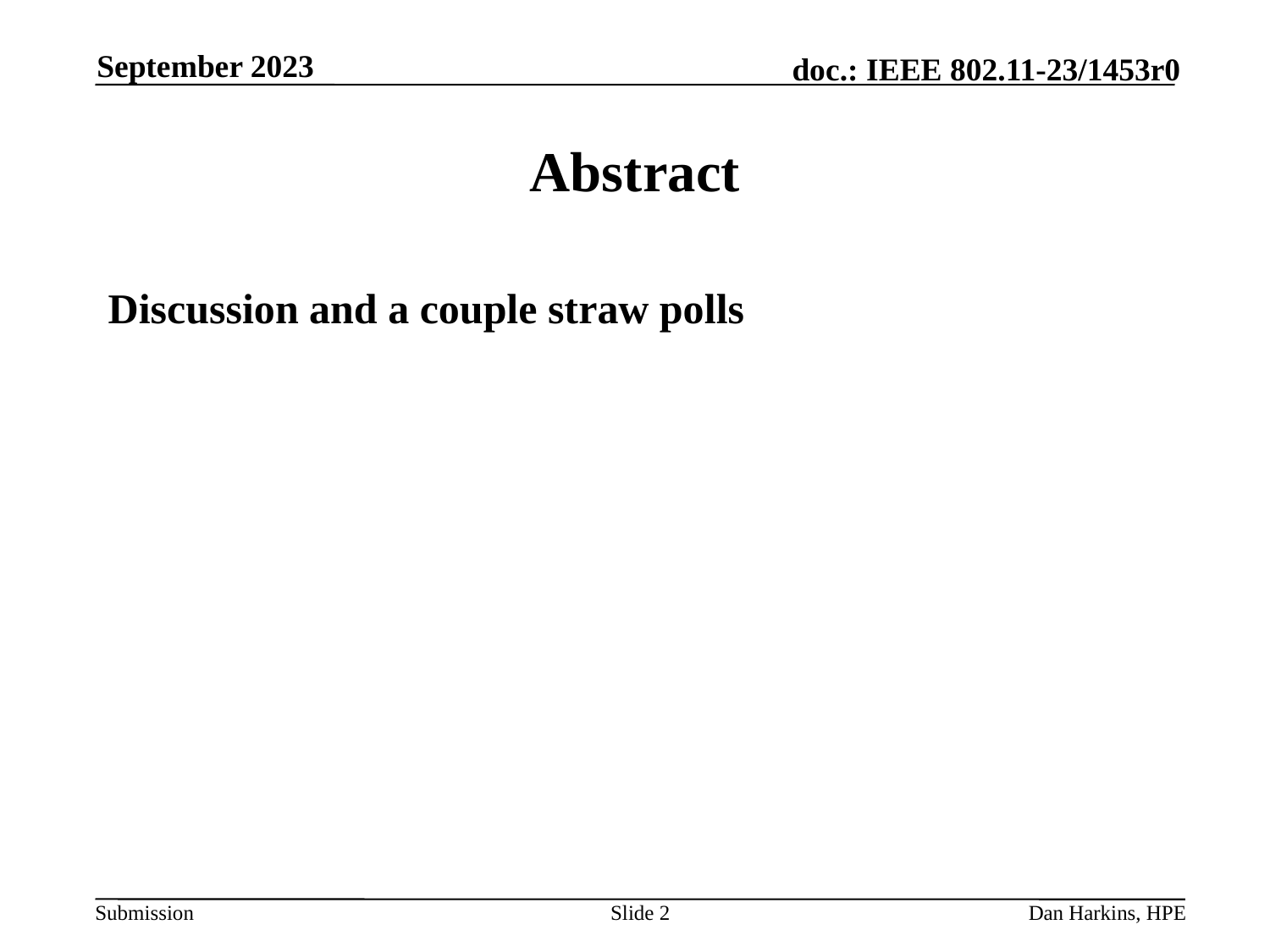

September 2023
# Abstract
Discussion and a couple straw polls
Slide 2
Dan Harkins, HPE